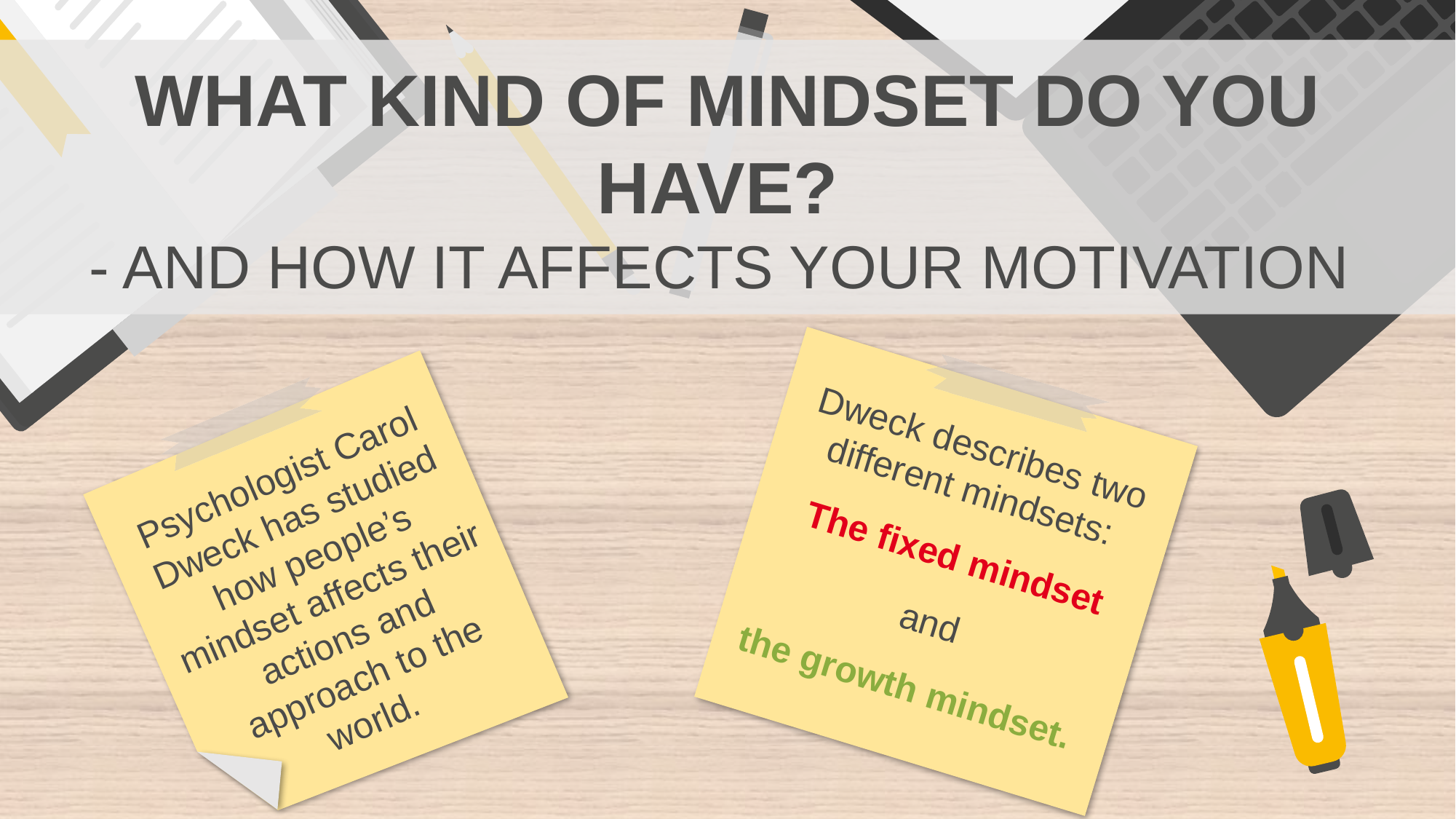

WHAT KIND OF MINDSET DO YOU HAVE?
- AND HOW IT AFFECTS YOUR MOTIVATION

Dweck describes two different mindsets:

 The fixed mindset

 and

the growth mindset.

Psychologist Carol Dweck has studied how people’s mindset affects their actions and approach to the world.